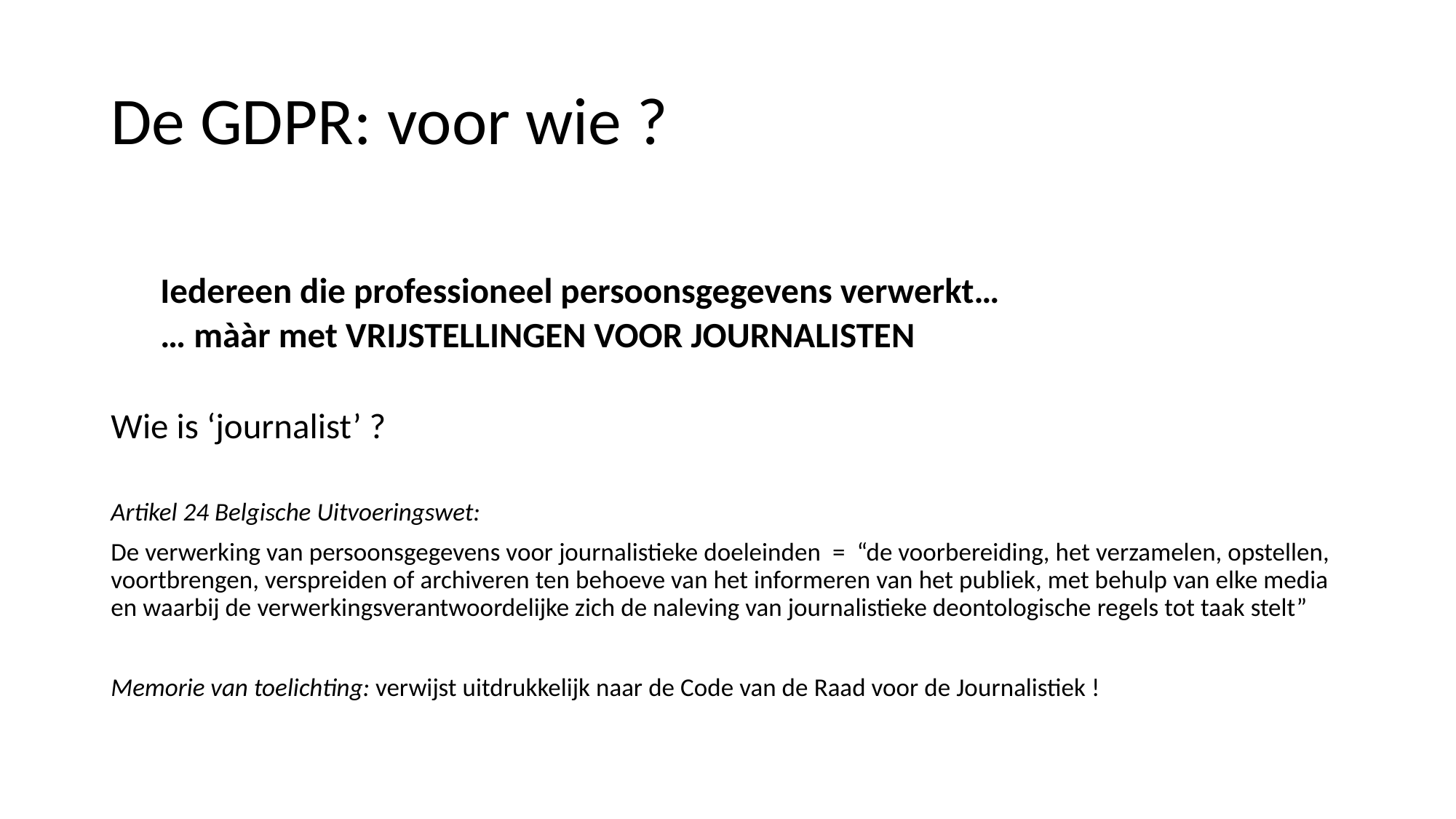

# De GDPR: voor wie ?

Iedereen die professioneel persoonsgegevens verwerkt…
… mààr met VRIJSTELLINGEN VOOR JOURNALISTEN

Wie is ‘journalist’ ?

Artikel 24 Belgische Uitvoeringswet:
De verwerking van persoonsgegevens voor journalistieke doeleinden  =  “de voorbereiding, het verzamelen, opstellen, voortbrengen, verspreiden of archiveren ten behoeve van het informeren van het publiek, met behulp van elke media en waarbij de verwerkingsverantwoordelijke zich de naleving van journalistieke deontologische regels tot taak stelt”

Memorie van toelichting: verwijst uitdrukkelijk naar de Code van de Raad voor de Journalistiek !